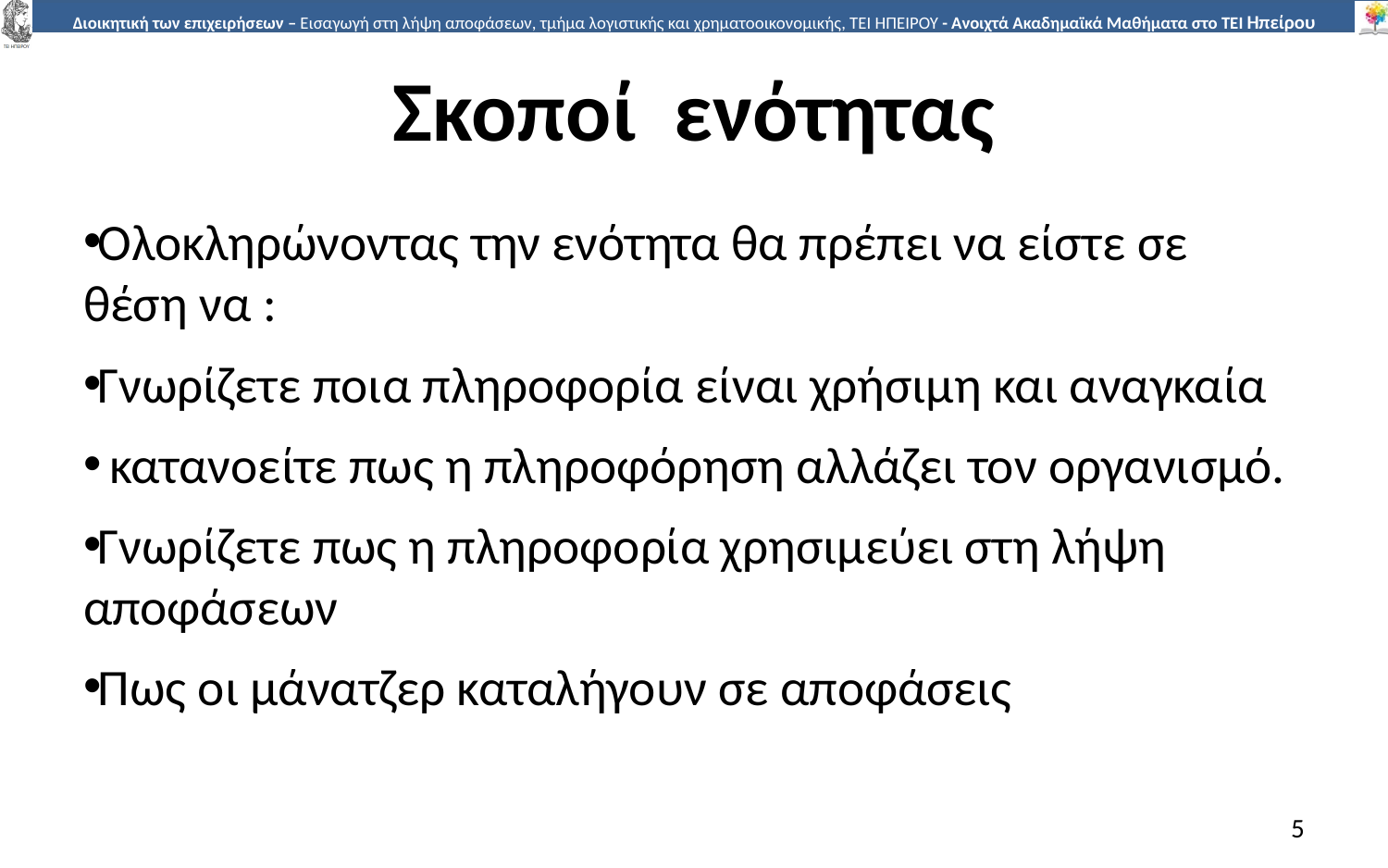

# Σκοποί  ενότητας
Ολοκληρώνοντας την ενότητα θα πρέπει να είστε σε θέση να :
Γνωρίζετε ποια πληροφορία είναι χρήσιμη και αναγκαία
 κατανοείτε πως η πληροφόρηση αλλάζει τον οργανισμό.
Γνωρίζετε πως η πληροφορία χρησιμεύει στη λήψη αποφάσεων
Πως οι μάνατζερ καταλήγουν σε αποφάσεις
5